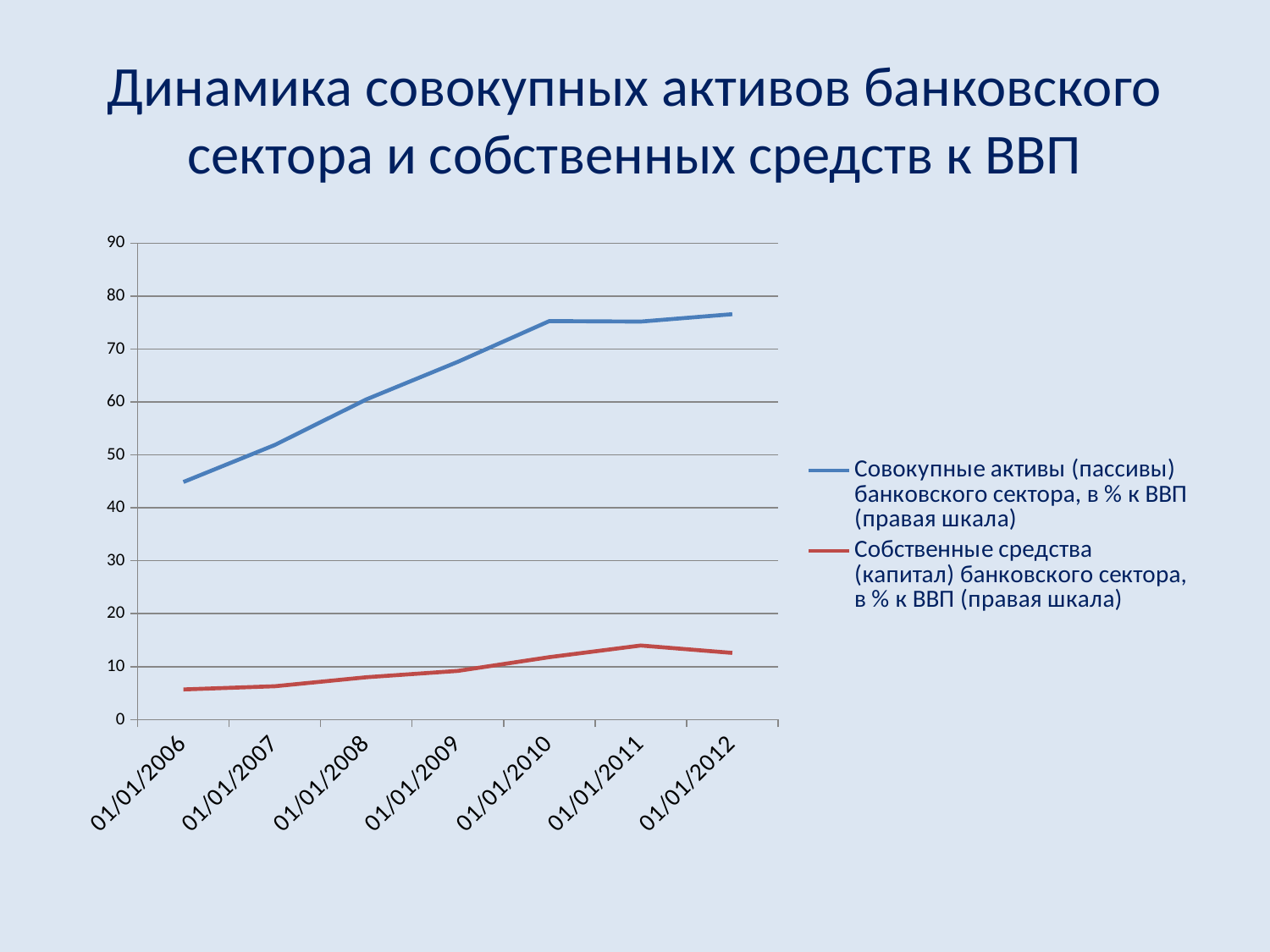

# Динамика совокупных активов банковского сектора и собственных средств к ВВП

### Chart

| Category | Совокупные активы (пассивы) банковского сектора, в % к ВВП (правая шкала) | Собственные средства (капитал) банковского сектора, в % к ВВП (правая шкала) |
|---|---|---|
| 38718 | 44.9 | 5.7 |
| 39083 | 51.9 | 6.3 |
| 39448 | 60.5 | 8.0 |
| 39814 | 67.6 | 9.200000000000001 |
| 40179 | 75.3 | 11.8 |
| 40544 | 75.2 | 14.0 |
| 40909 | 76.6 | 12.6 |